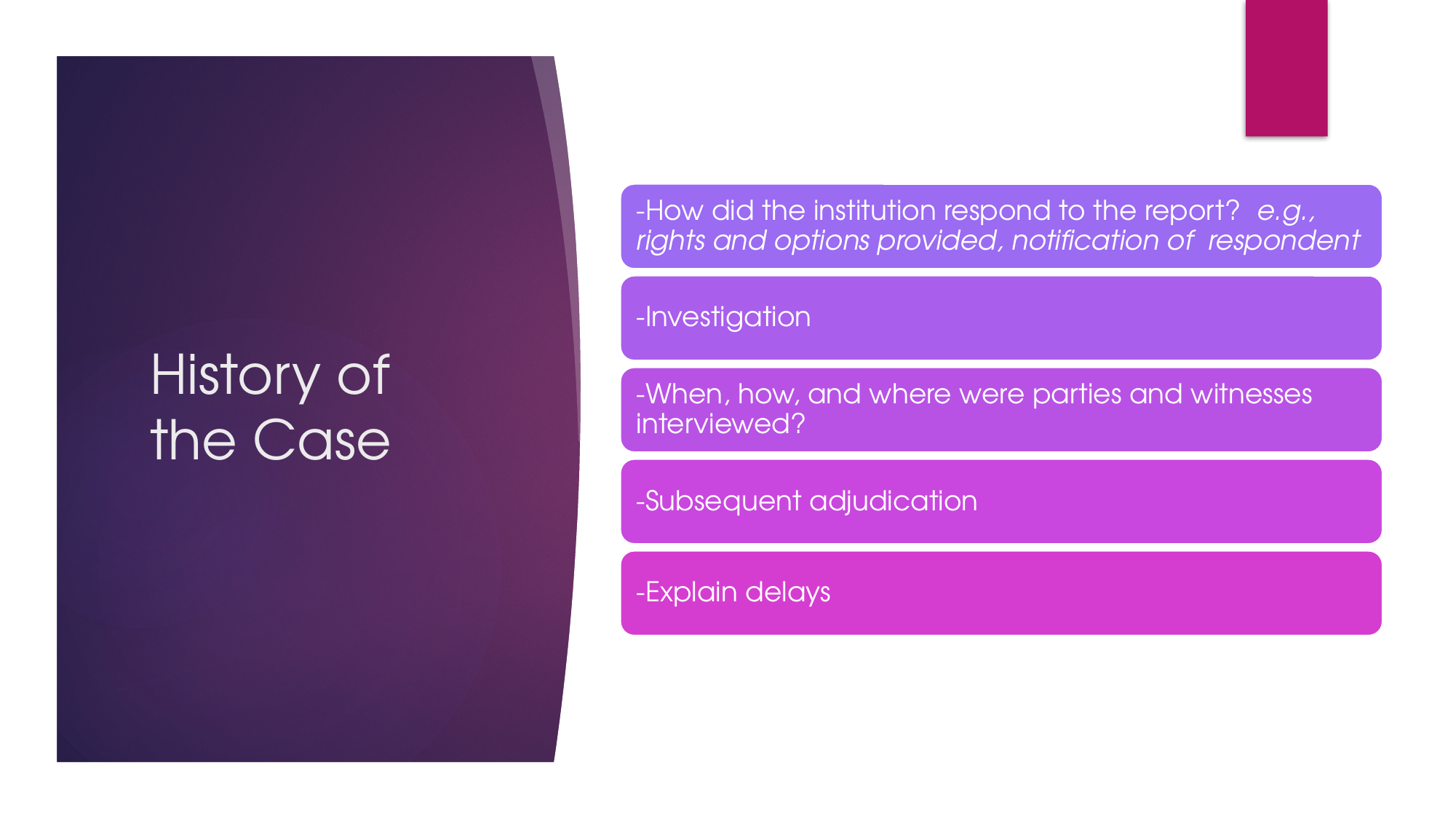

-How did the institution respond to the report?  e.g., rights and options provided, notification of  respondent
-Investigation
-When, how, and where were parties and witnesses  interviewed?
-Subsequent adjudication
-Explain delays
# History of the Case